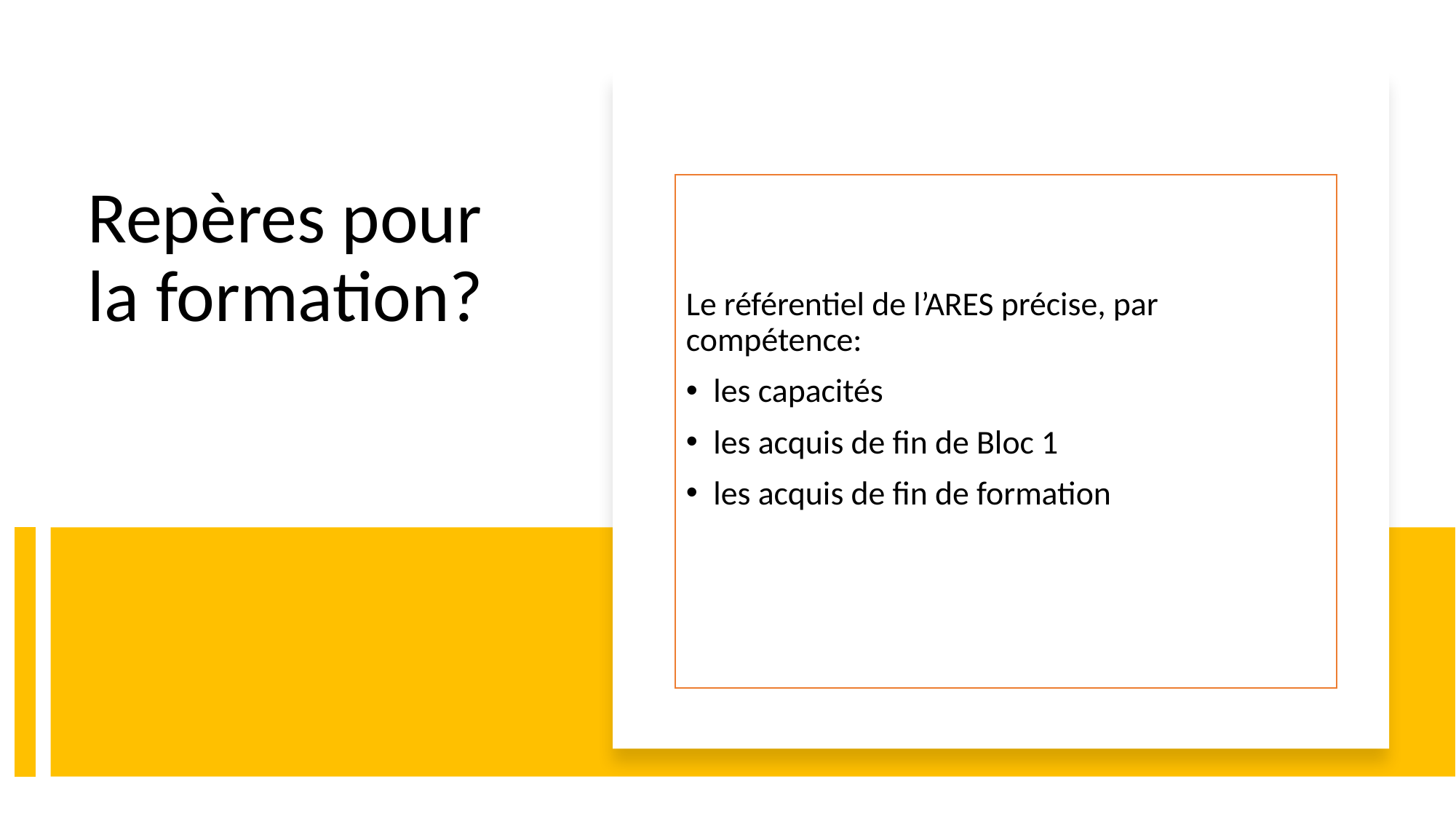

Le référentiel de l’ARES précise, par compétence:
les capacités
les acquis de fin de Bloc 1
les acquis de fin de formation
# Repères pour la formation?